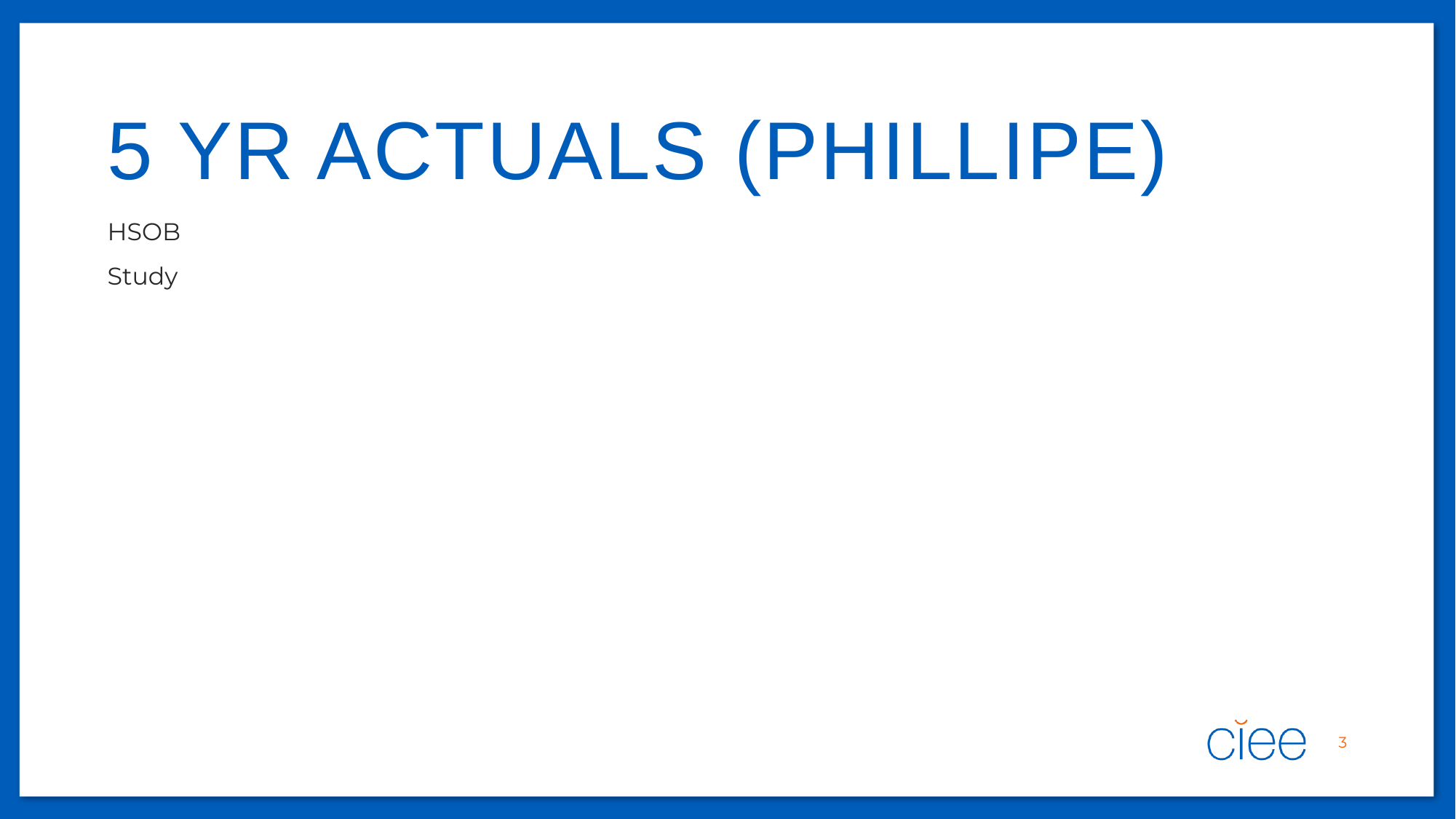

# 5 yr actuals (phillipe)
HSOB
Study

3